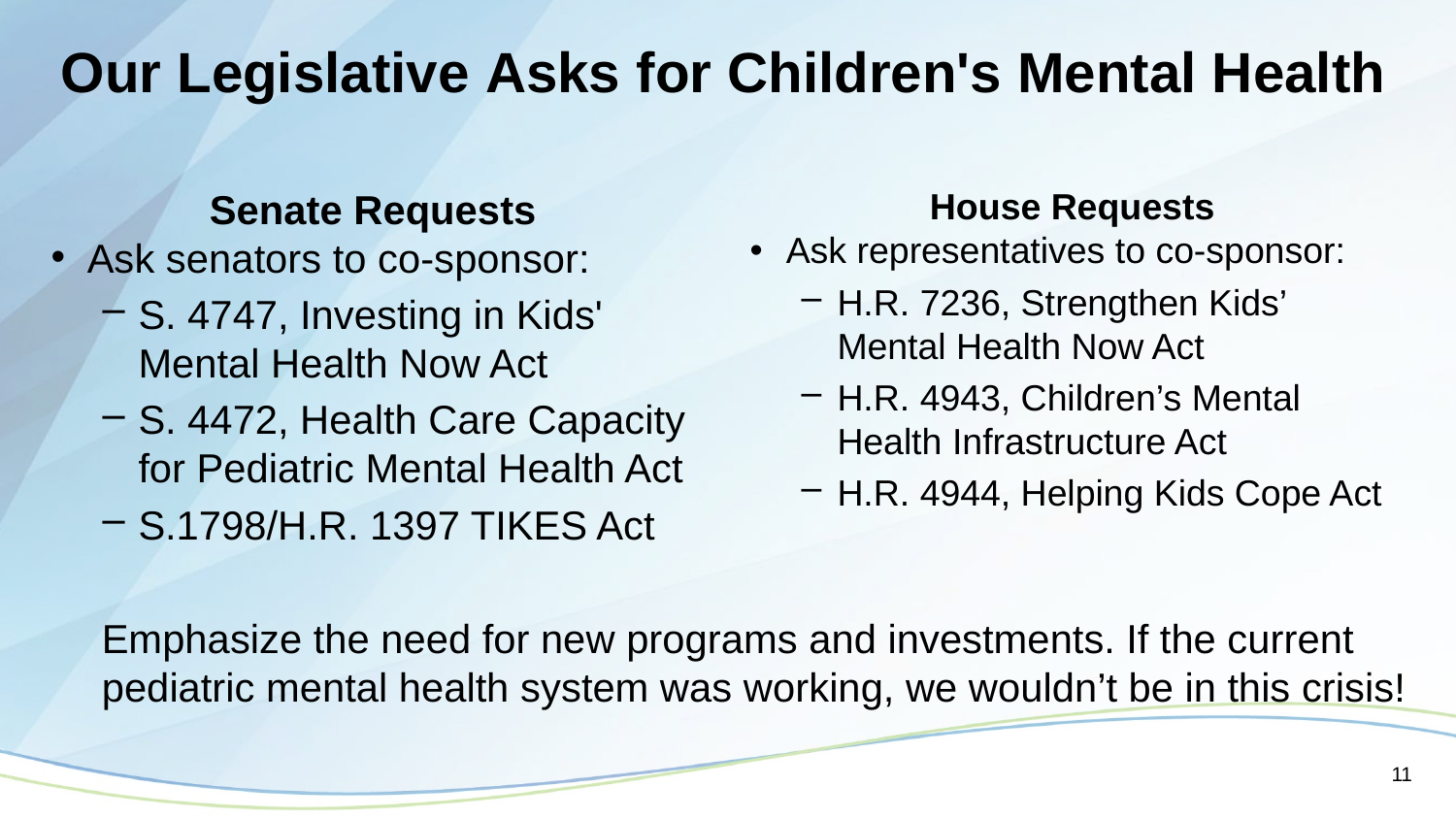

# Our Legislative Asks for Children's Mental Health
Senate Requests
Ask senators to co-sponsor:
S. 4747, Investing in Kids' Mental Health Now Act
S. 4472, Health Care Capacity for Pediatric Mental Health Act
S.1798/H.R. 1397 TIKES Act

House Requests
Ask representatives to co-sponsor:
H.R. 7236, Strengthen Kids’ Mental Health Now Act
H.R. 4943, Children’s Mental Health Infrastructure Act
H.R. 4944, Helping Kids Cope Act

Emphasize the need for new programs and investments. If the current pediatric mental health system was working, we wouldn’t be in this crisis!

11